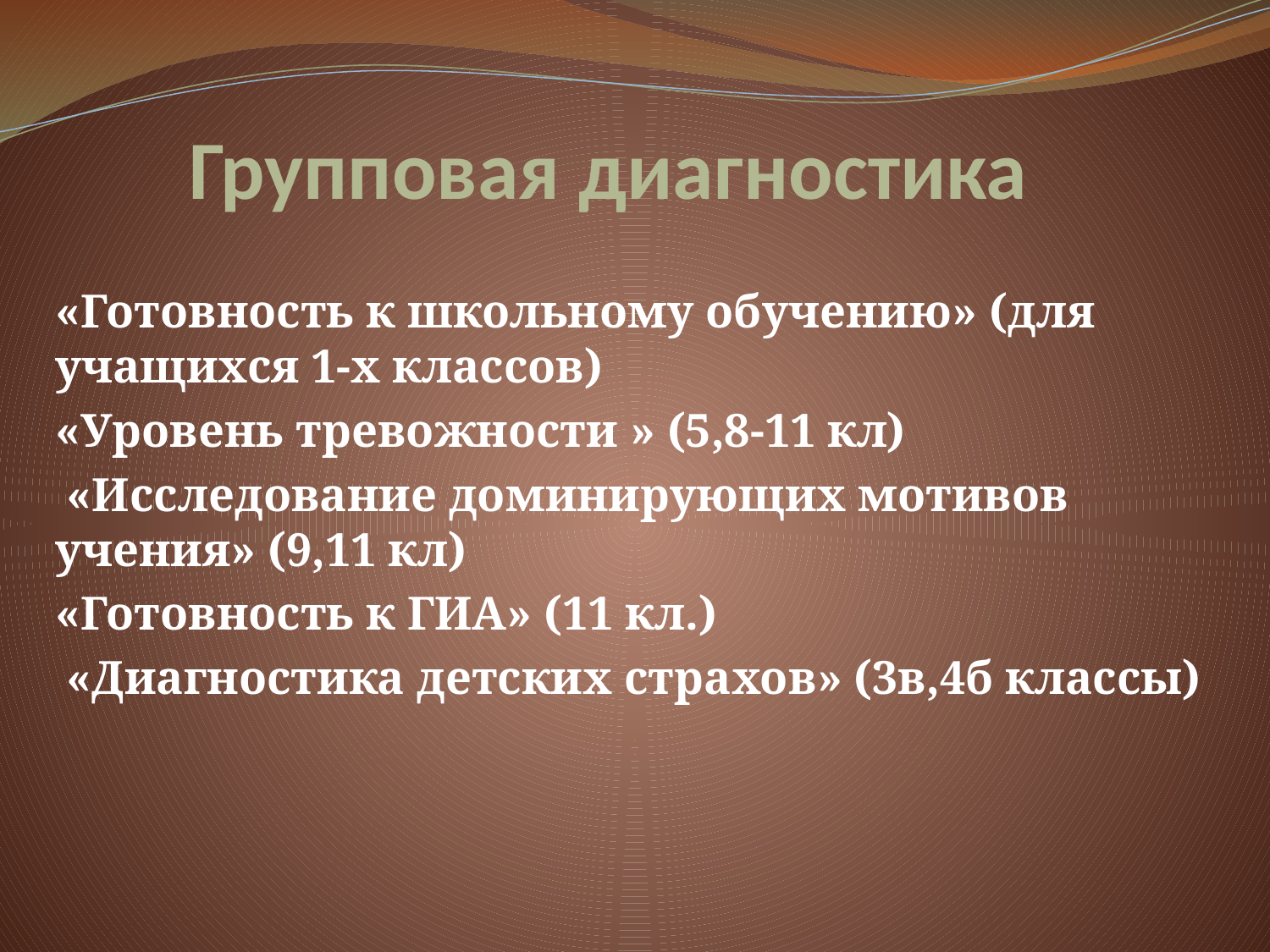

# Групповая диагностика
«Готовность к школьному обучению» (для учащихся 1-х классов)
«Уровень тревожности » (5,8-11 кл)
 «Исследование доминирующих мотивов учения» (9,11 кл)
«Готовность к ГИА» (11 кл.)
 «Диагностика детских страхов» (3в,4б классы)